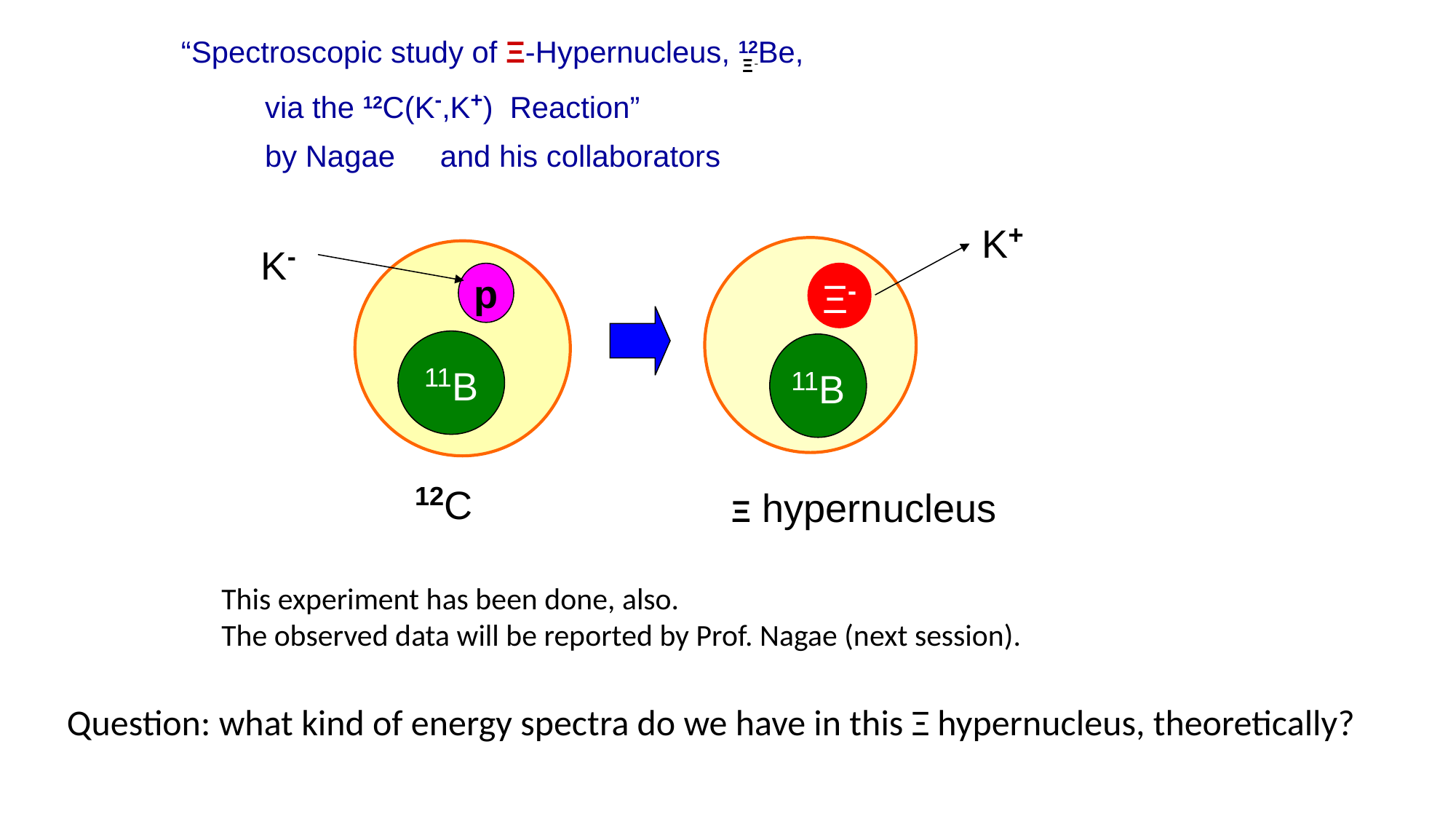

“Spectroscopic study of Ξ-Hypernucleus, 12Be,
            via the 12C(K-,K+)  Reaction”
            by Nagae　and his collaborators
Ξ-
K+
K-

p
Ξ-

11B
11B
12C
Ξ hypernucleus
This experiment has been done, also.
The observed data will be reported by Prof. Nagae (next session).

Question: what kind of energy spectra do we have in this Ξ hypernucleus, theoretically?